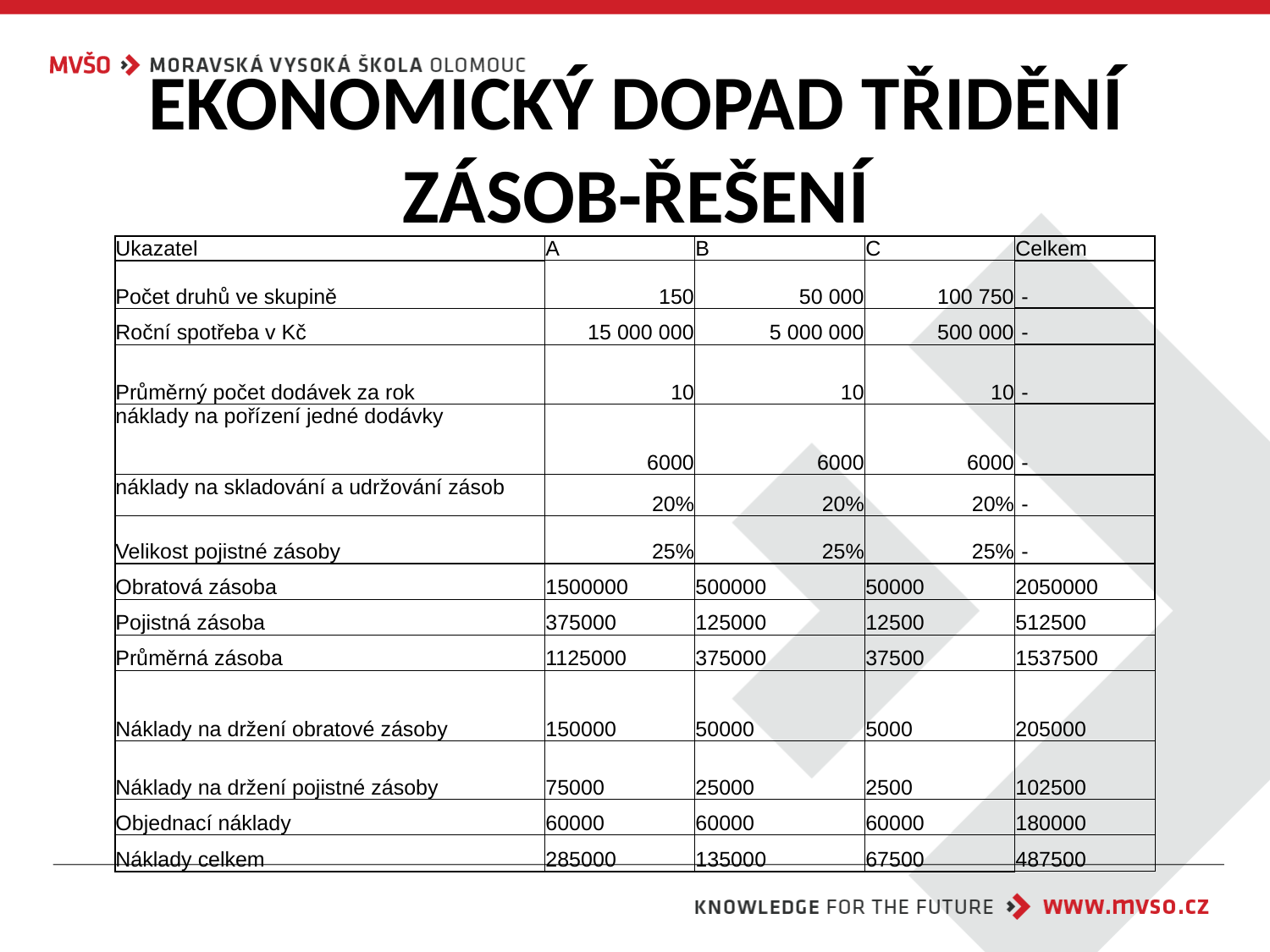

# EKONOMICKÝ DOPAD TŘIDĚNÍ ZÁSOB-ŘEŠENÍ
| Ukazatel | A | B | C | Celkem |
| --- | --- | --- | --- | --- |
| Počet druhů ve skupině | 150 | 50 000 | 100 750 | - |
| Roční spotřeba v Kč | 15 000 000 | 5 000 000 | 500 000 | - |
| Průměrný počet dodávek za rok | 10 | 10 | 10 | - |
| náklady na pořízení jedné dodávky | 6000 | 6000 | 6000 | - |
| náklady na skladování a udržování zásob | 20% | 20% | 20% | - |
| Velikost pojistné zásoby | 25% | 25% | 25% | - |
| Obratová zásoba | 1500000 | 500000 | 50000 | 2050000 |
| Pojistná zásoba | 375000 | 125000 | 12500 | 512500 |
| Průměrná zásoba | 1125000 | 375000 | 37500 | 1537500 |
| Náklady na držení obratové zásoby | 150000 | 50000 | 5000 | 205000 |
| Náklady na držení pojistné zásoby | 75000 | 25000 | 2500 | 102500 |
| Objednací náklady | 60000 | 60000 | 60000 | 180000 |
| Náklady celkem | 285000 | 135000 | 67500 | 487500 |